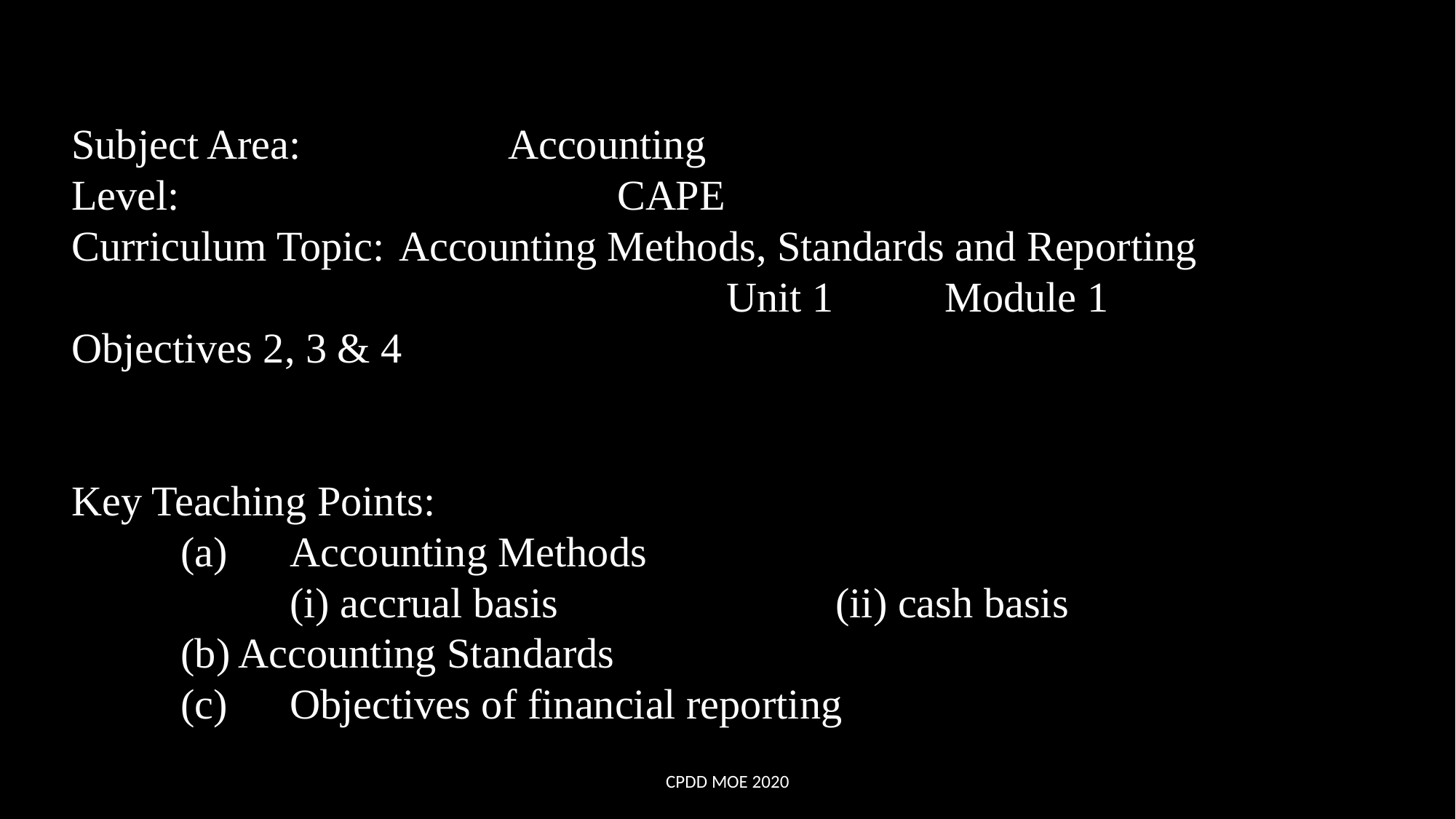

Subject Area:		Accounting
Level: 				CAPE
Curriculum Topic:	Accounting Methods, Standards and Reporting
						Unit 1 	Module 1		Objectives 2, 3 & 4

Key Teaching Points:
	(a)	Accounting Methods
		(i) accrual basis			(ii) cash basis
	(b) Accounting Standards
	(c)	Objectives of financial reporting

CPDD MOE 2020